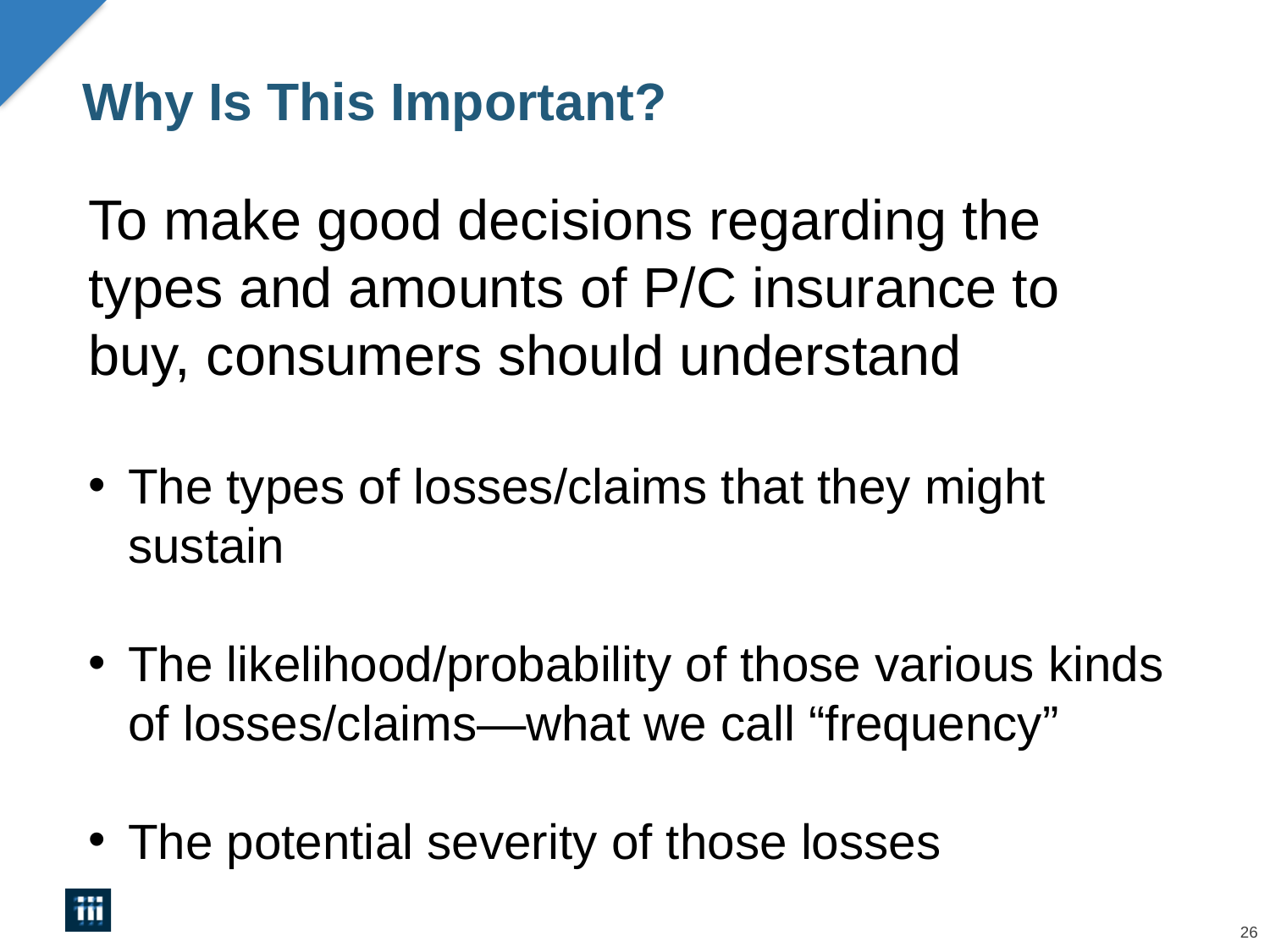

12/01/09 - 9pm
eSlide – P6466 – The Financial Crisis and the Future of the P/C
26
Why Is This Important?
To make good decisions regarding the types and amounts of P/C insurance to buy, consumers should understand
The types of losses/claims that they might sustain
The likelihood/probability of those various kinds of losses/claims—what we call “frequency”
The potential severity of those losses